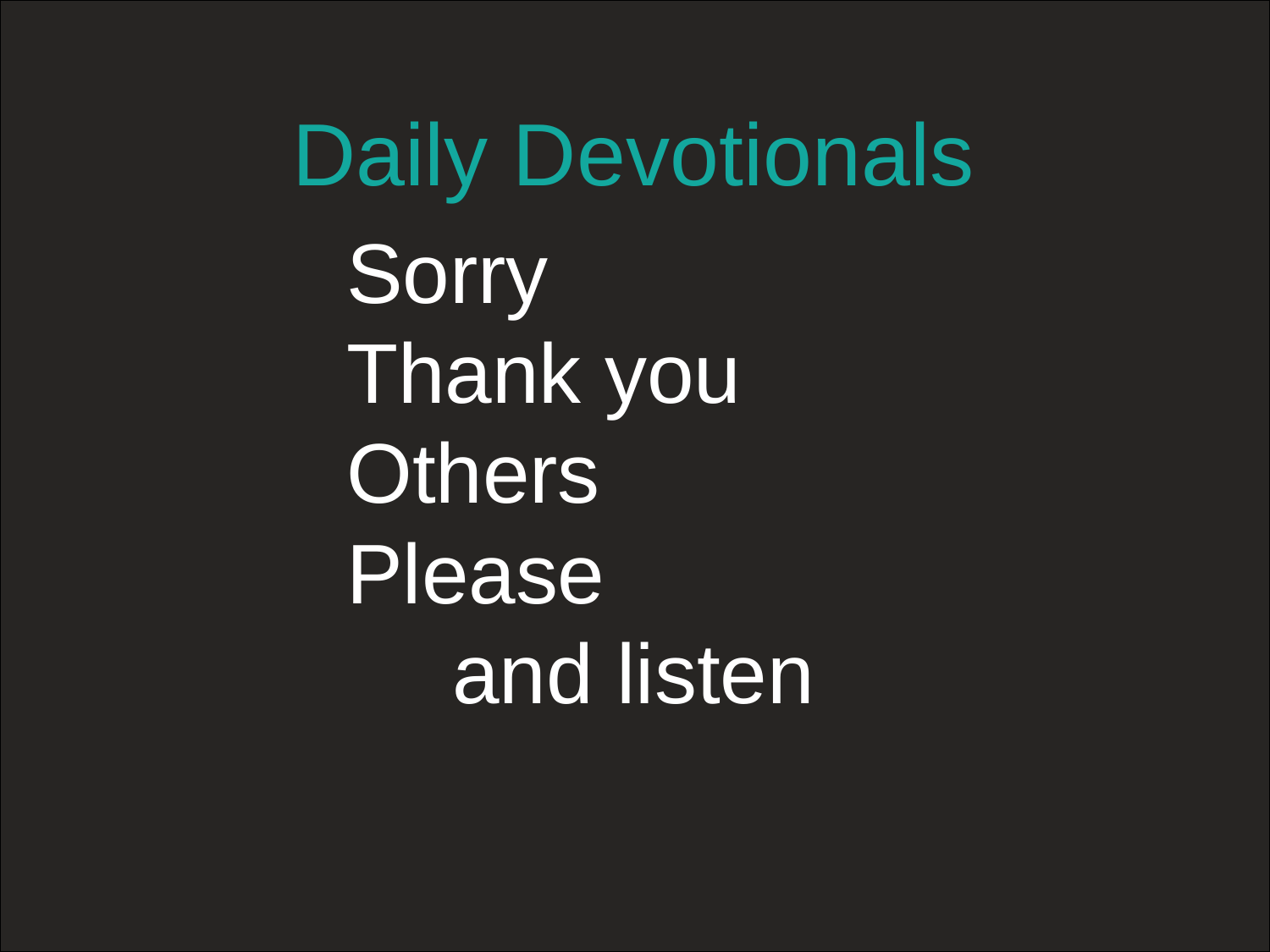

# Daily Devotionals
Sorry
Thank you
Others
Please
and listen